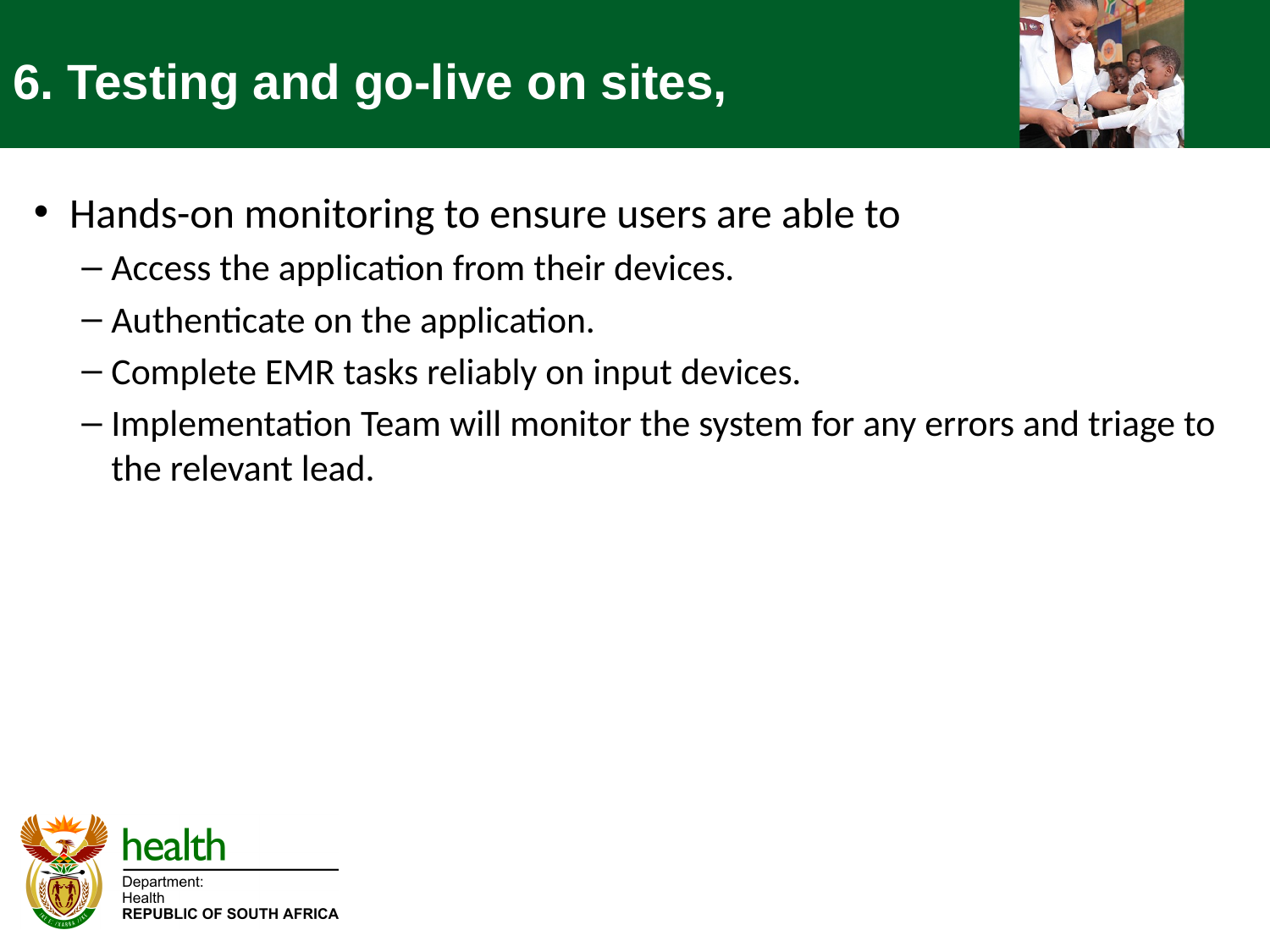

# 6. Testing and go-live on sites,
Hands-on monitoring to ensure users are able to
Access the application from their devices.
Authenticate on the application.
Complete EMR tasks reliably on input devices.
Implementation Team will monitor the system for any errors and triage to the relevant lead.